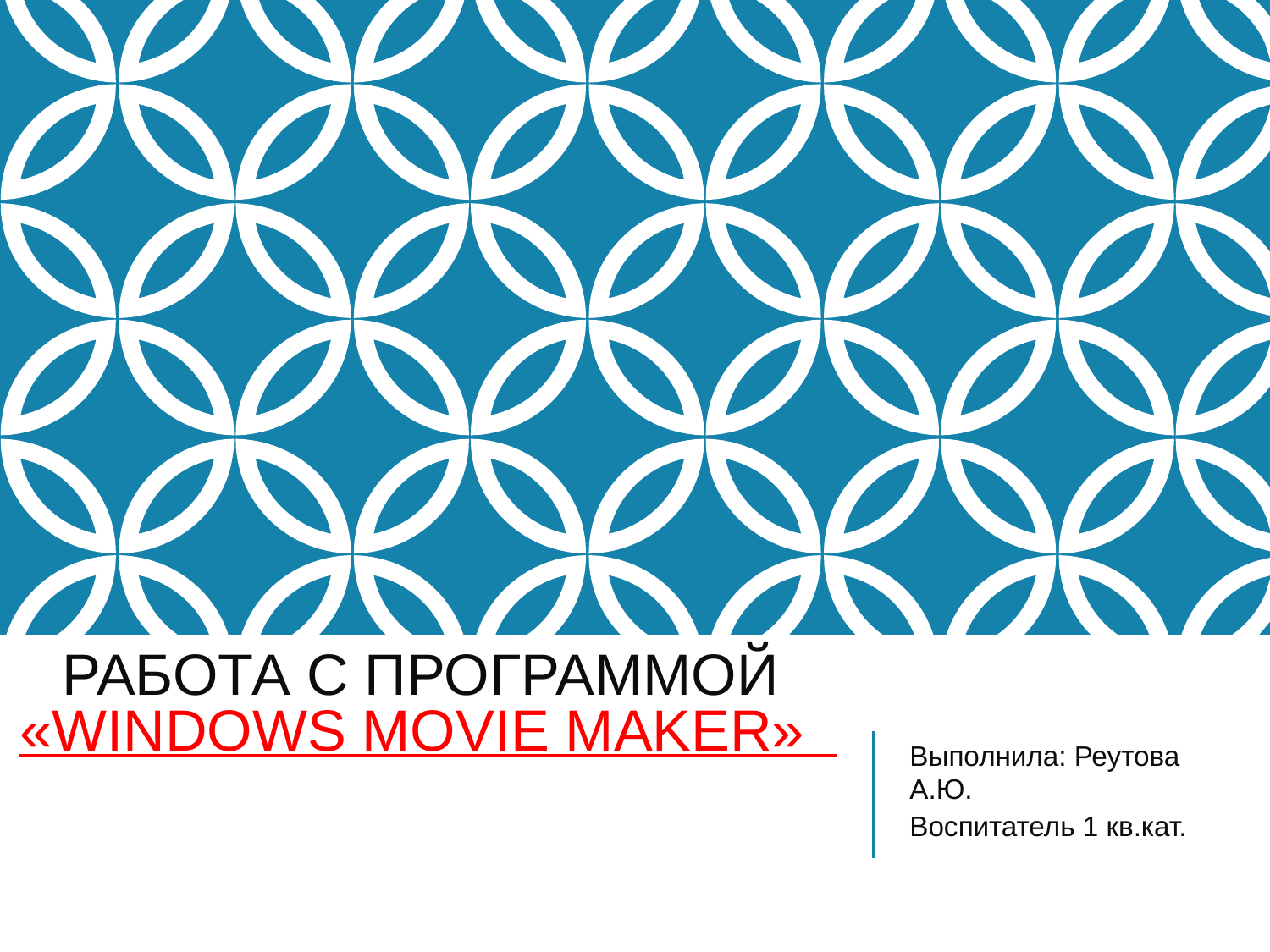

# РАБОТА С ПРОГРАММОЙ «WINDOWS MOVIE MAKER»
Выполнила: Реутова А.Ю.
Воспитатель 1 кв.кат.